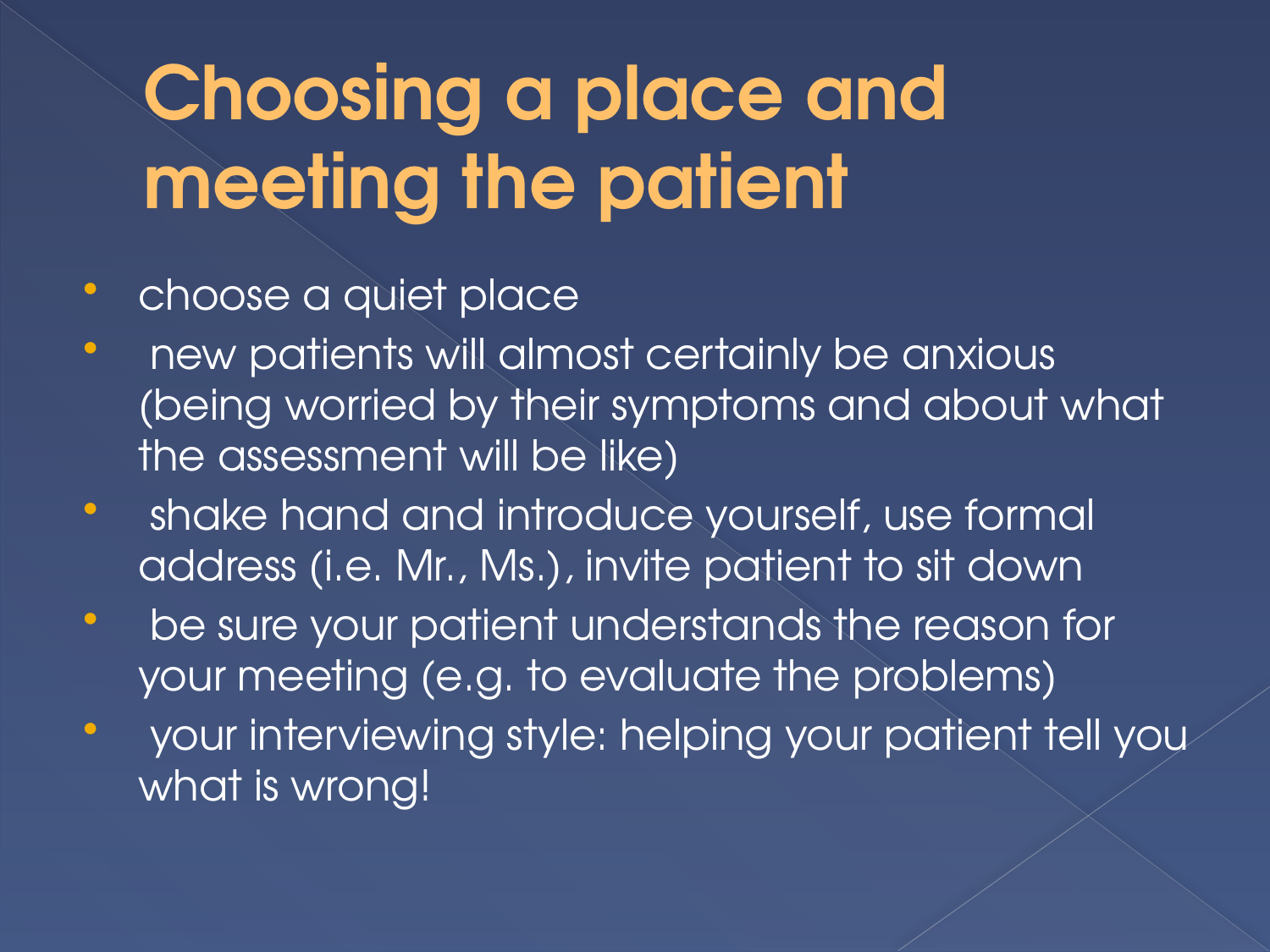

# Choosing a place and meeting the patient
choose a quiet place
 new patients will almost certainly be anxious (being worried by their symptoms and about what the assessment will be like)
 shake hand and introduce yourself, use formal address (i.e. Mr., Ms.), invite patient to sit down
 be sure your patient understands the reason for your meeting (e.g. to evaluate the problems)
 your interviewing style: helping your patient tell you what is wrong!